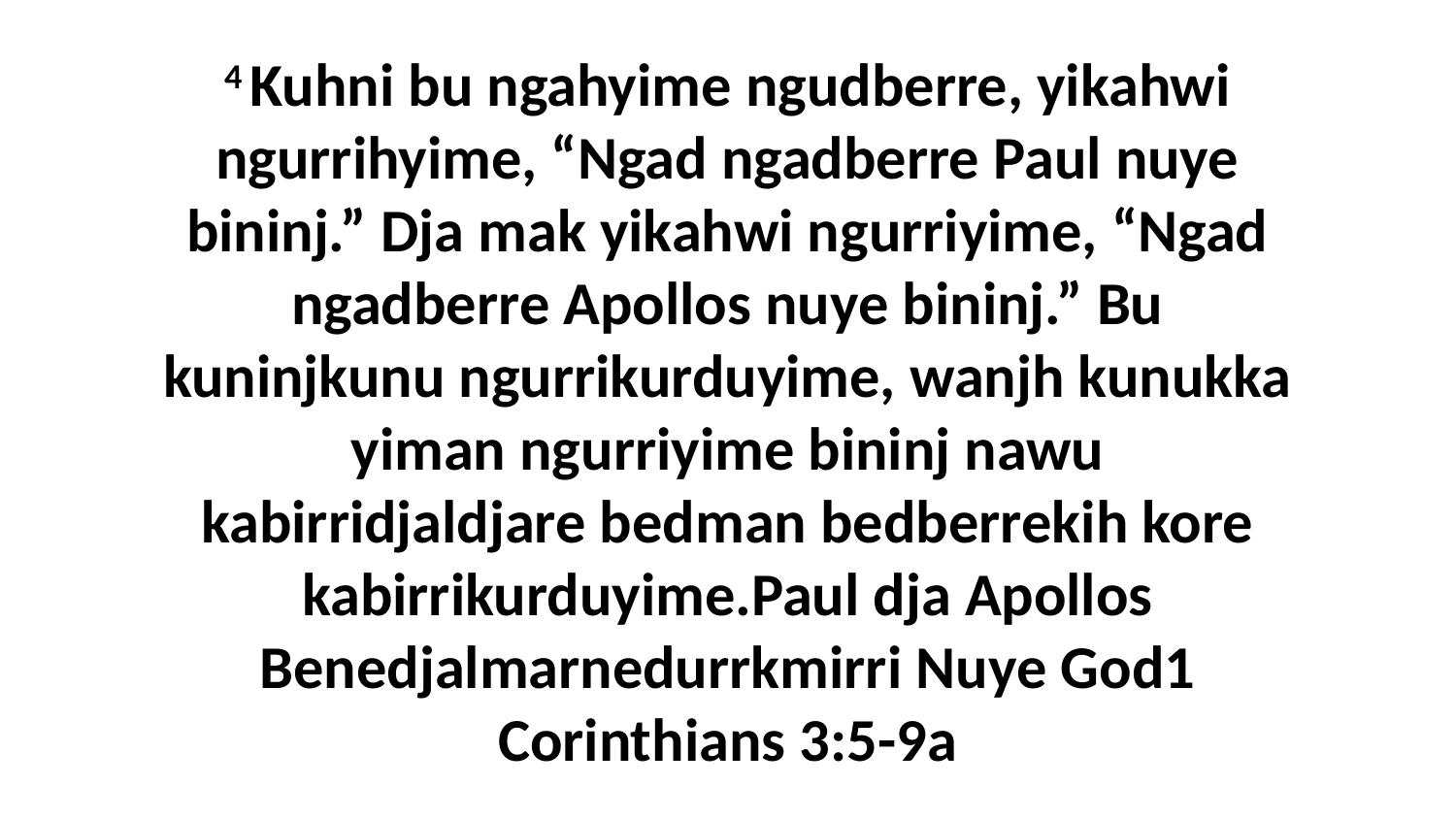

4 Kuhni bu ngahyime ngudberre, yikahwi ngurrihyime, “Ngad ngadberre Paul nuye bininj.” Dja mak yikahwi ngurriyime, “Ngad ngadberre Apollos nuye bininj.” Bu kuninjkunu ngurrikurduyime, wanjh kunukka yiman ngurriyime bininj nawu kabirridjaldjare bedman bedberrekih kore kabirrikurduyime.Paul dja Apollos Benedjalmarnedurrkmirri Nuye God1 Corinthians 3:5-9a